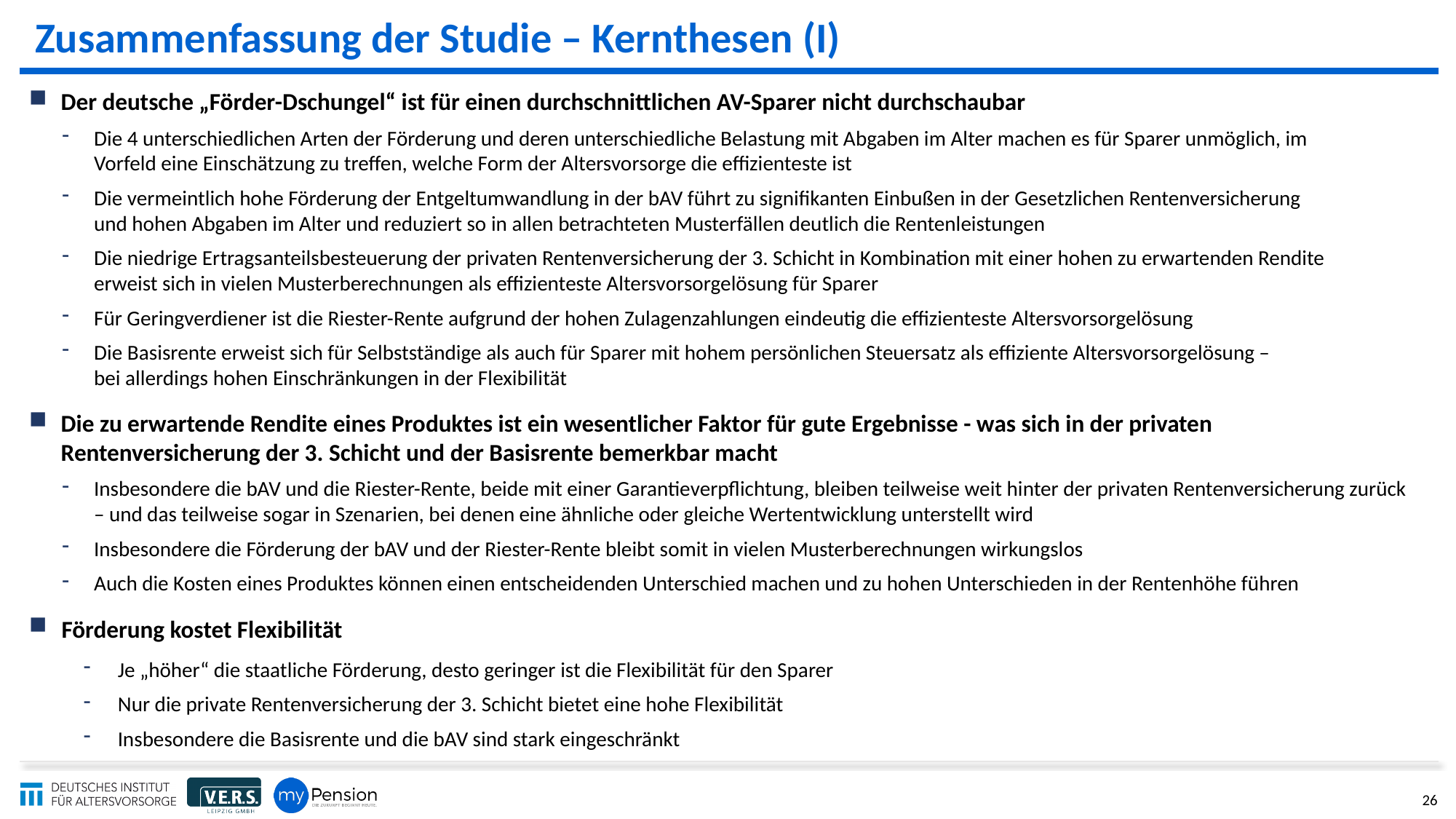

Zusammenfassung der Studie – Kernthesen (I)
Der deutsche „Förder-Dschungel“ ist für einen durchschnittlichen AV-Sparer nicht durchschaubar
Die 4 unterschiedlichen Arten der Förderung und deren unterschiedliche Belastung mit Abgaben im Alter machen es für Sparer unmöglich, im
Vorfeld eine Einschätzung zu treffen, welche Form der Altersvorsorge die effizienteste ist
Die vermeintlich hohe Förderung der Entgeltumwandlung in der bAV führt zu signifikanten Einbußen in der Gesetzlichen Rentenversicherung
und hohen Abgaben im Alter und reduziert so in allen betrachteten Musterfällen deutlich die Rentenleistungen
Die niedrige Ertragsanteilsbesteuerung der privaten Rentenversicherung der 3. Schicht in Kombination mit einer hohen zu erwartenden Rendite
erweist sich in vielen Musterberechnungen als effizienteste Altersvorsorgelösung für Sparer
Für Geringverdiener ist die Riester-Rente aufgrund der hohen Zulagenzahlungen eindeutig die effizienteste Altersvorsorgelösung
Die Basisrente erweist sich für Selbstständige als auch für Sparer mit hohem persönlichen Steuersatz als effiziente Altersvorsorgelösung –
bei allerdings hohen Einschränkungen in der Flexibilität
Die zu erwartende Rendite eines Produktes ist ein wesentlicher Faktor für gute Ergebnisse - was sich in der privaten Rentenversicherung der 3. Schicht und der Basisrente bemerkbar macht
Insbesondere die bAV und die Riester-Rente, beide mit einer Garantieverpflichtung, bleiben teilweise weit hinter der privaten Rentenversicherung zurück – und das teilweise sogar in Szenarien, bei denen eine ähnliche oder gleiche Wertentwicklung unterstellt wird
Insbesondere die Förderung der bAV und der Riester-Rente bleibt somit in vielen Musterberechnungen wirkungslos
Auch die Kosten eines Produktes können einen entscheidenden Unterschied machen und zu hohen Unterschieden in der Rentenhöhe führen
Förderung kostet Flexibilität
Je „höher“ die staatliche Förderung, desto geringer ist die Flexibilität für den Sparer
Nur die private Rentenversicherung der 3. Schicht bietet eine hohe Flexibilität
Insbesondere die Basisrente und die bAV sind stark eingeschränkt
26